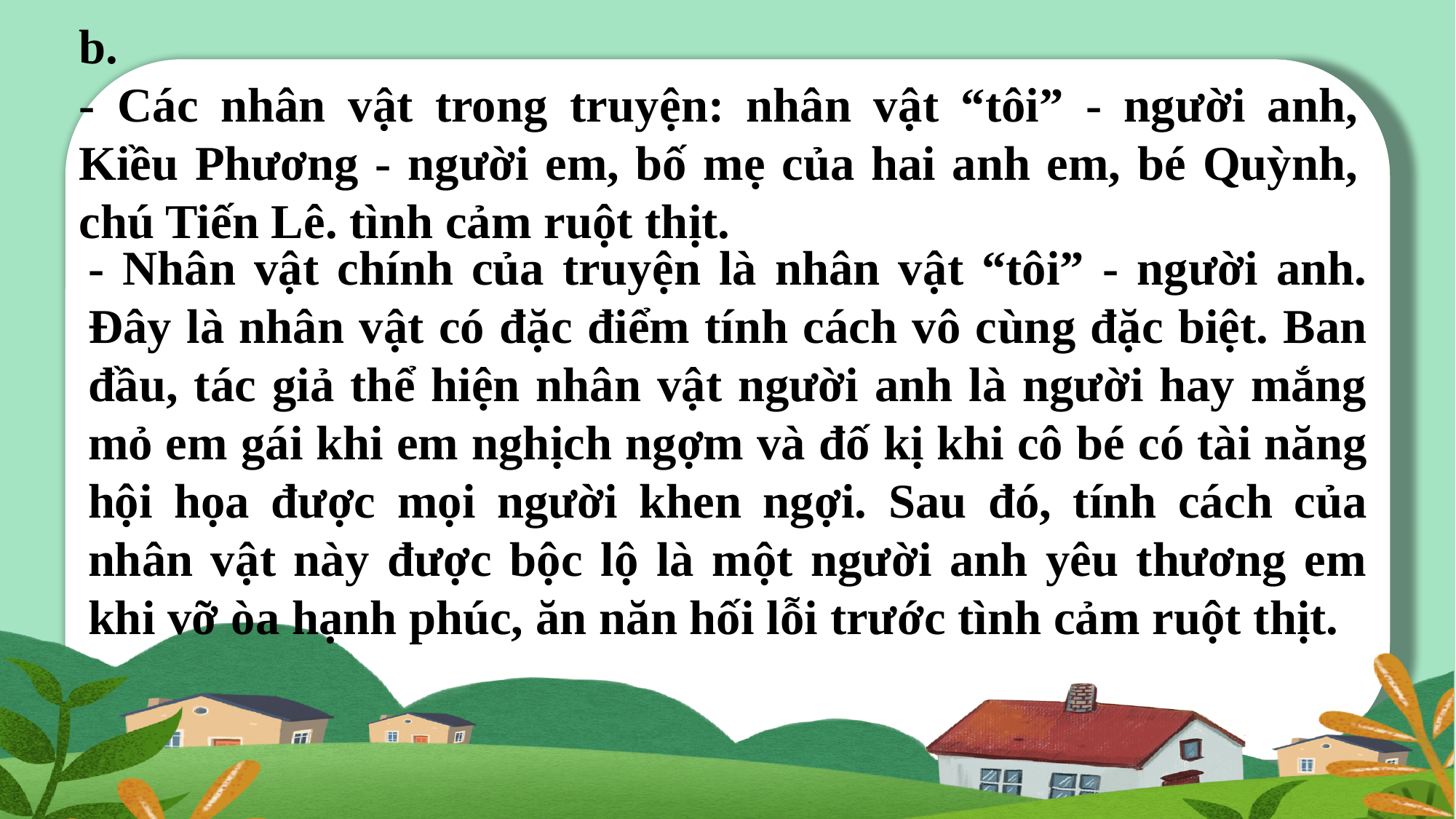

b.
- Các nhân vật trong truyện: nhân vật “tôi” - người anh, Kiều Phương - người em, bố mẹ của hai anh em, bé Quỳnh, chú Tiến Lê. tình cảm ruột thịt.
- Nhân vật chính của truyện là nhân vật “tôi” - người anh. Đây là nhân vật có đặc điểm tính cách vô cùng đặc biệt. Ban đầu, tác giả thể hiện nhân vật người anh là người hay mắng mỏ em gái khi em nghịch ngợm và đố kị khi cô bé có tài năng hội họa được mọi người khen ngợi. Sau đó, tính cách của nhân vật này được bộc lộ là một người anh yêu thương em khi vỡ òa hạnh phúc, ăn năn hối lỗi trước tình cảm ruột thịt.